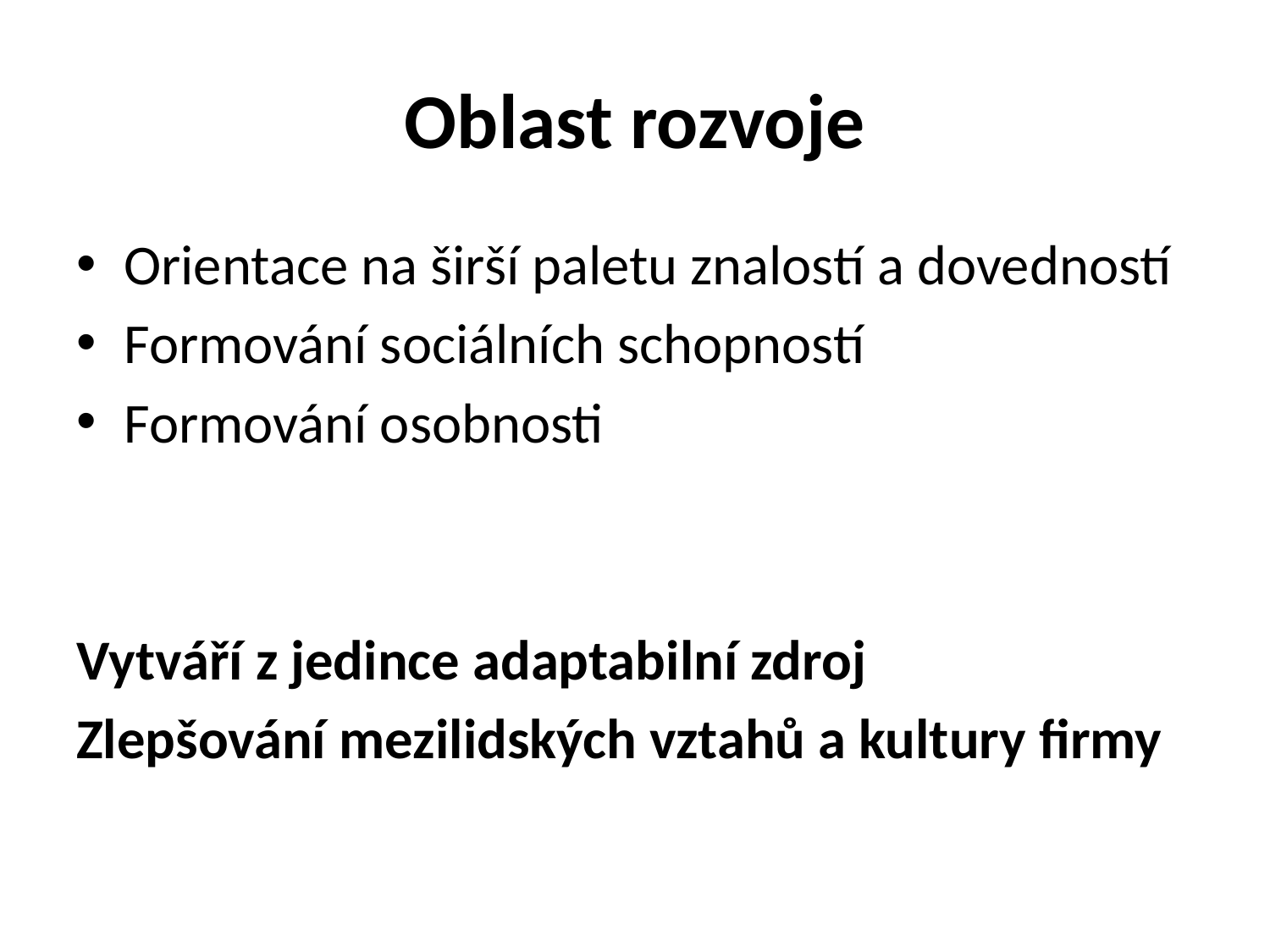

# Oblast rozvoje
Orientace na širší paletu znalostí a dovedností
Formování sociálních schopností
Formování osobnosti

Vytváří z jedince adaptabilní zdroj
Zlepšování mezilidských vztahů a kultury firmy